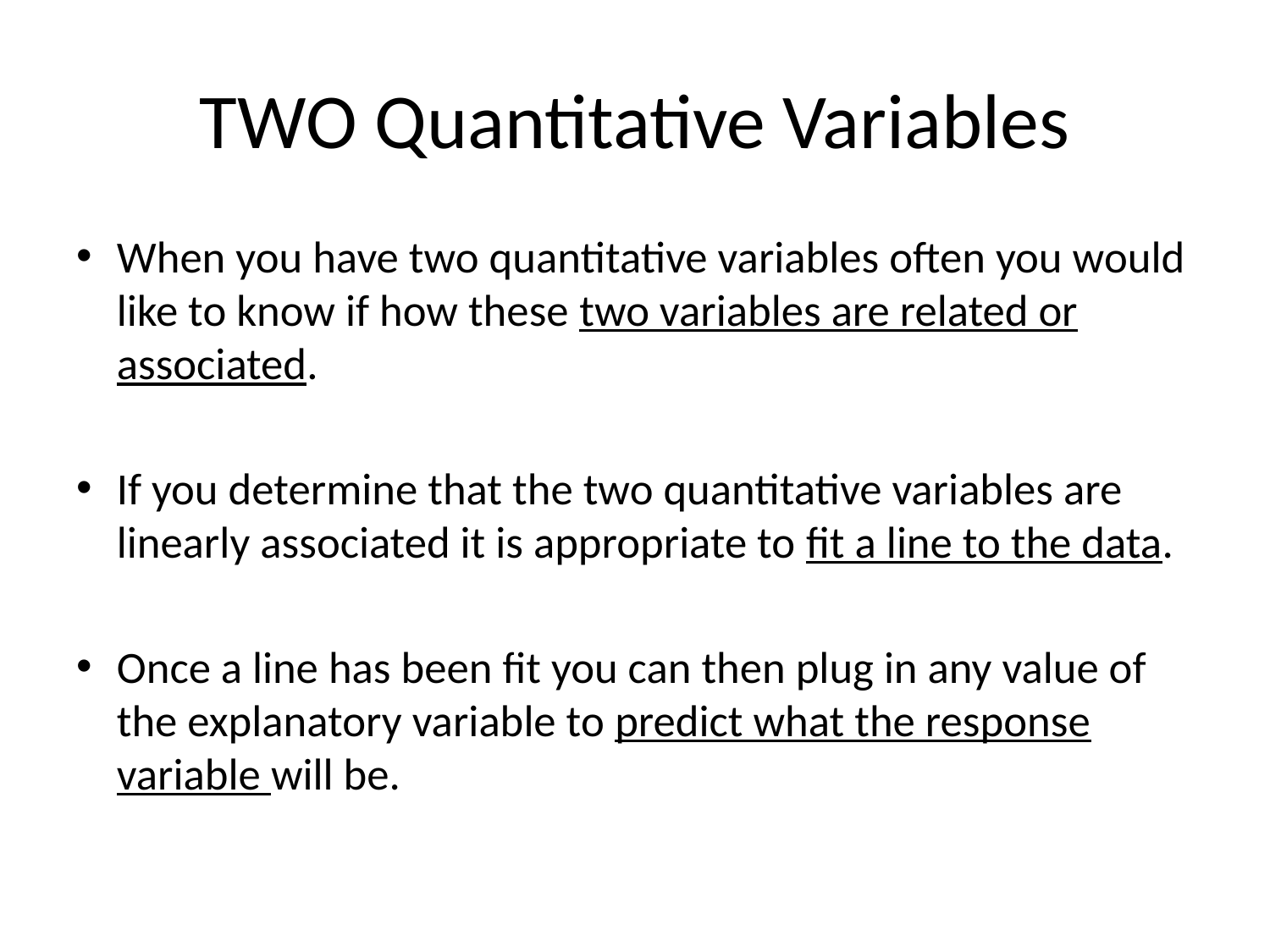

# TWO Quantitative Variables
When you have two quantitative variables often you would like to know if how these two variables are related or associated.

If you determine that the two quantitative variables are linearly associated it is appropriate to fit a line to the data.

Once a line has been fit you can then plug in any value of the explanatory variable to predict what the response variable will be.